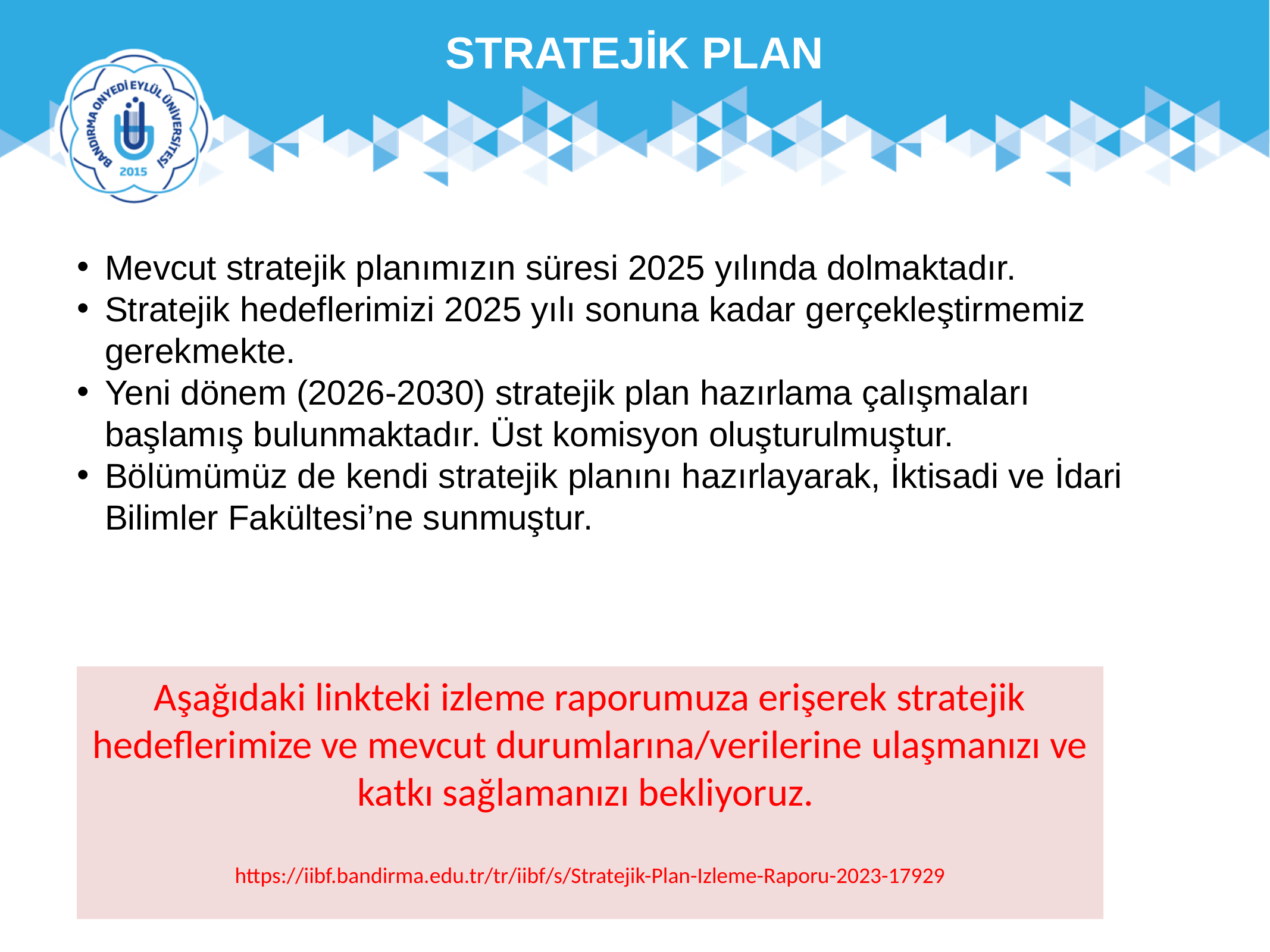

# STRATEJİK PLAN
Mevcut stratejik planımızın süresi 2025 yılında dolmaktadır.
Stratejik hedeflerimizi 2025 yılı sonuna kadar gerçekleştirmemiz gerekmekte.
Yeni dönem (2026-2030) stratejik plan hazırlama çalışmaları başlamış bulunmaktadır. Üst komisyon oluşturulmuştur.
Bölümümüz de kendi stratejik planını hazırlayarak, İktisadi ve İdari Bilimler Fakültesi’ne sunmuştur.

Aşağıdaki linkteki izleme raporumuza erişerek stratejik hedeflerimize ve mevcut durumlarına/verilerine ulaşmanızı ve katkı sağlamanızı bekliyoruz.

https://iibf.bandirma.edu.tr/tr/iibf/s/Stratejik-Plan-Izleme-Raporu-2023-17929